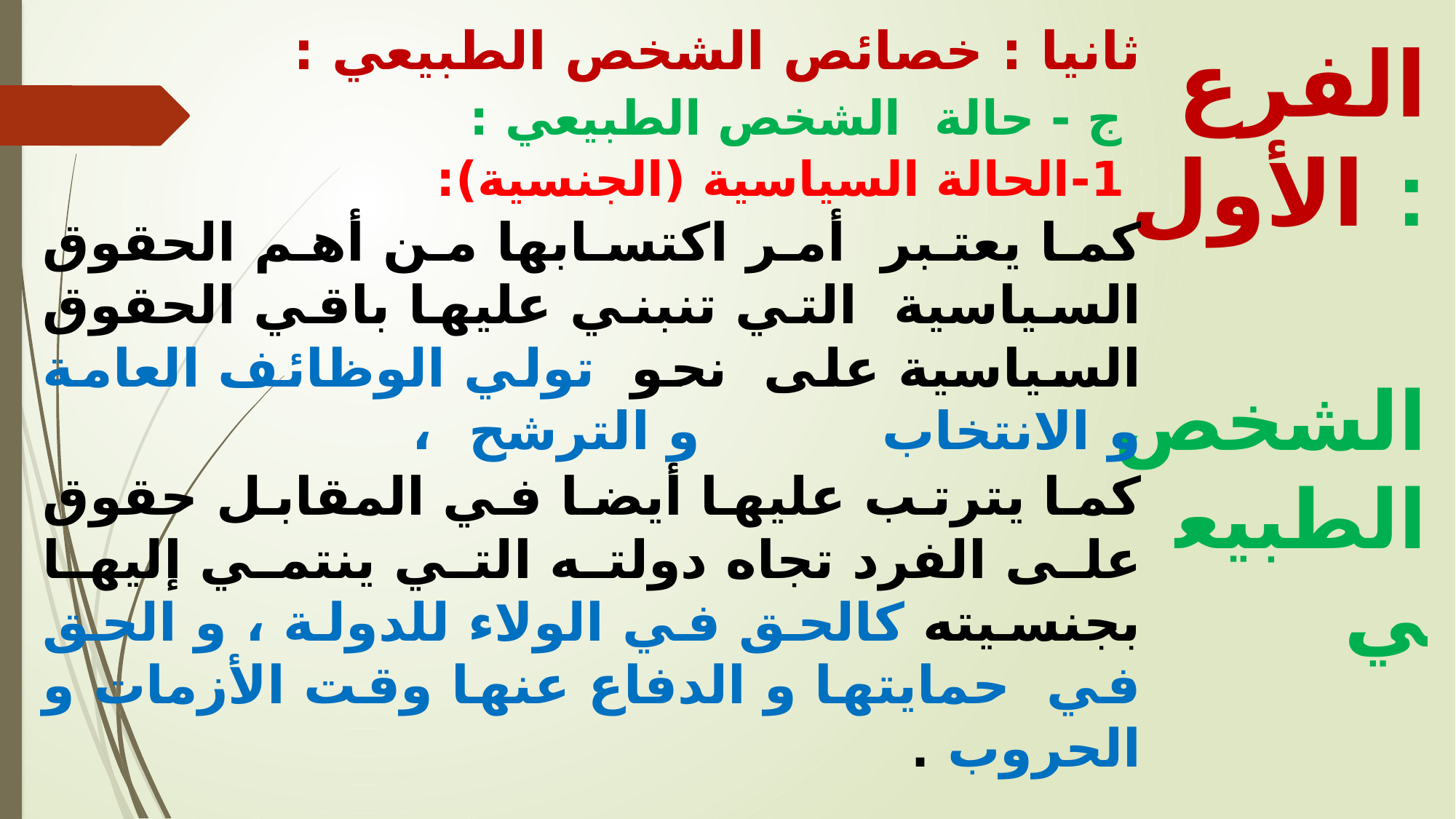

ثانيا : خصائص الشخص الطبيعي :
 ج - حالة  الشخص الطبيعي :
 1-	الحالة السياسية (الجنسية):
كما يعتبر  أمر اكتسابها من أهم الحقوق السياسية  التي تنبني عليها باقي الحقوق السياسية على  نحو  تولي الوظائف العامة و الانتخاب          و الترشح  ،
كما يترتب عليها أيضا في المقابل حقوق على الفرد تجاه دولته التي ينتمي إليها بجنسيته كالحق في الولاء للدولة ، و الحق في  حمايتها و الدفاع عنها وقت الأزمات و الحروب .
الفرع الأول :
 الشخص الطبيعي